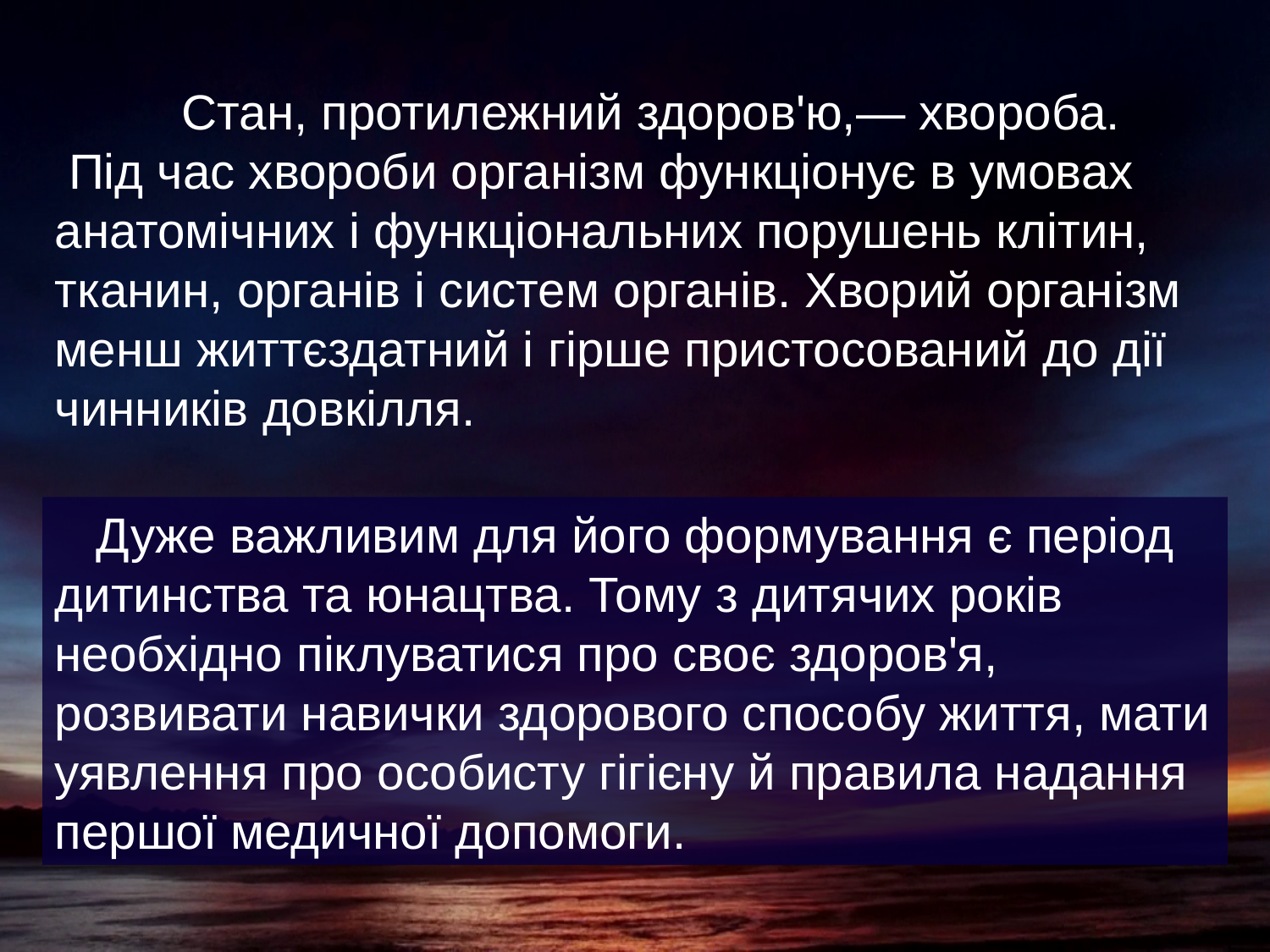

Стан, протилежний здоров'ю,— хвороба.
 Під час хвороби організм функціонує в умовах анатомічних і функціональних порушень клітин, тканин, органів і систем органів. Хворий організм менш життєздатний і гірше пристосований до дії чинників довкілля.
   Дуже важливим для його формування є період дитинства та юнацтва. Тому з дитячих років необхідно піклуватися про своє здоров'я, розвивати навички здорового способу життя, мати уявлення про особисту гігієну й правила надання першої медичної допомоги.